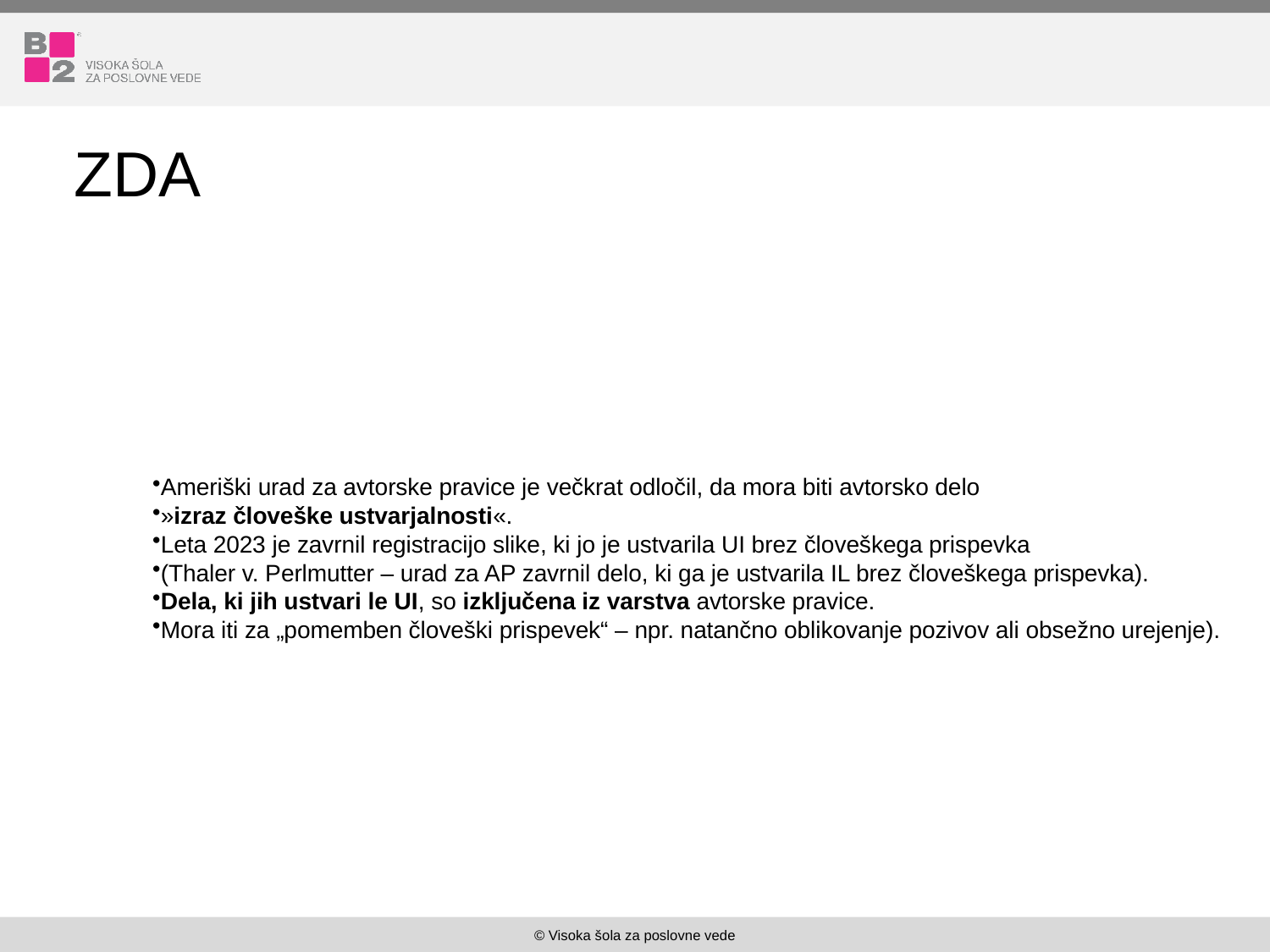

# ZDA
Ameriški urad za avtorske pravice je večkrat odločil, da mora biti avtorsko delo
»izraz človeške ustvarjalnosti«.
Leta 2023 je zavrnil registracijo slike, ki jo je ustvarila UI brez človeškega prispevka
(Thaler v. Perlmutter – urad za AP zavrnil delo, ki ga je ustvarila IL brez človeškega prispevka).
Dela, ki jih ustvari le UI, so izključena iz varstva avtorske pravice.
Mora iti za „pomemben človeški prispevek“ – npr. natančno oblikovanje pozivov ali obsežno urejenje).